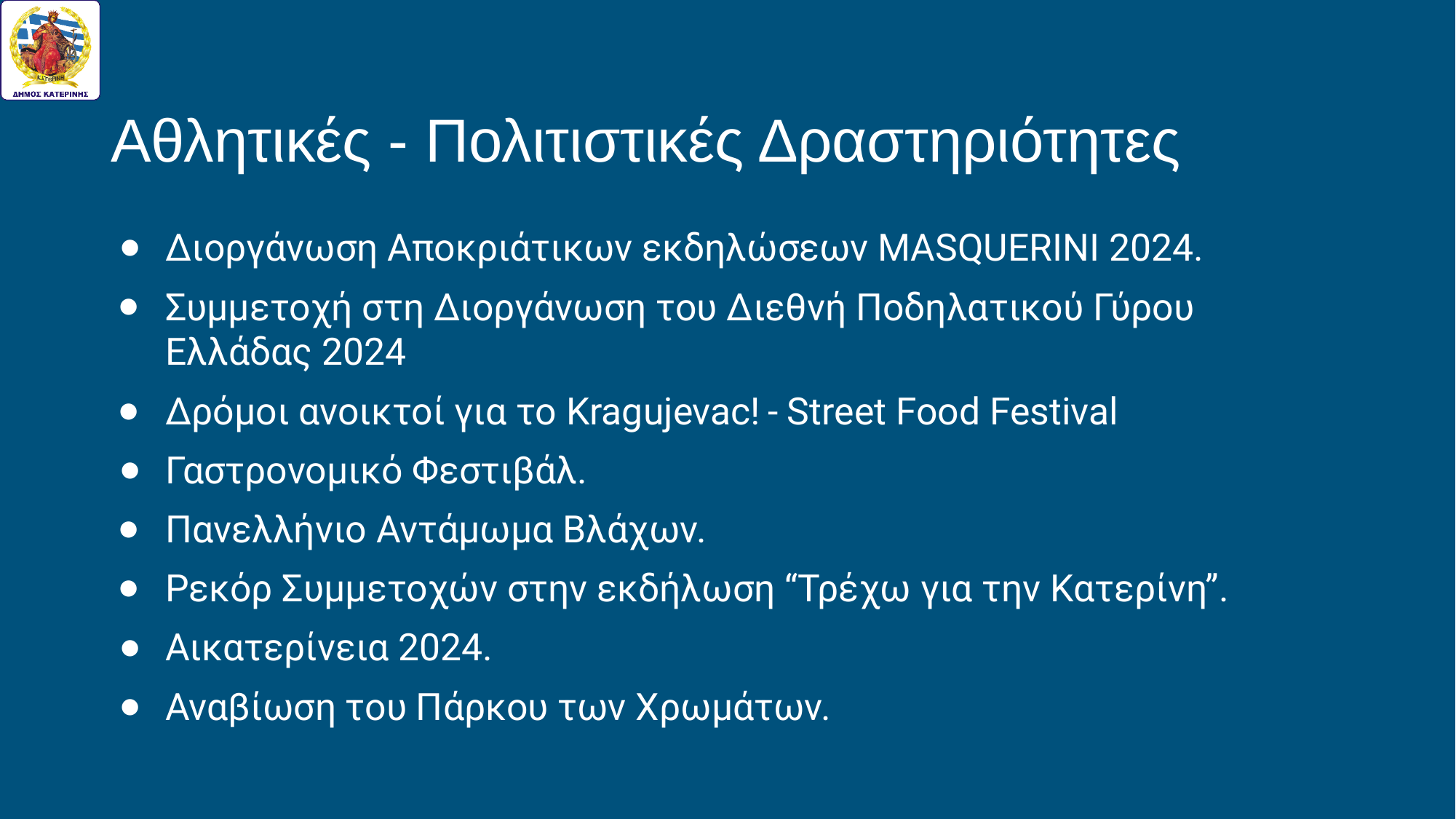

# Αθλητικές - Πολιτιστικές Δραστηριότητες
Διοργάνωση Αποκριάτικων εκδηλώσεων MASQUERINI 2024.
Συμμετοχή στη Διοργάνωση του Διεθνή Ποδηλατικού Γύρου Ελλάδας 2024
Δρόμοι ανοικτοί για το Kragujevac!	- Street Food Festival
Γαστρονομικό Φεστιβάλ.
Πανελλήνιο Αντάμωμα Βλάχων.
Ρεκόρ Συμμετοχών στην εκδήλωση “Τρέχω για την Κατερίνη”.
Αικατερίνεια 2024.
Αναβίωση του Πάρκου των Χρωμάτων.